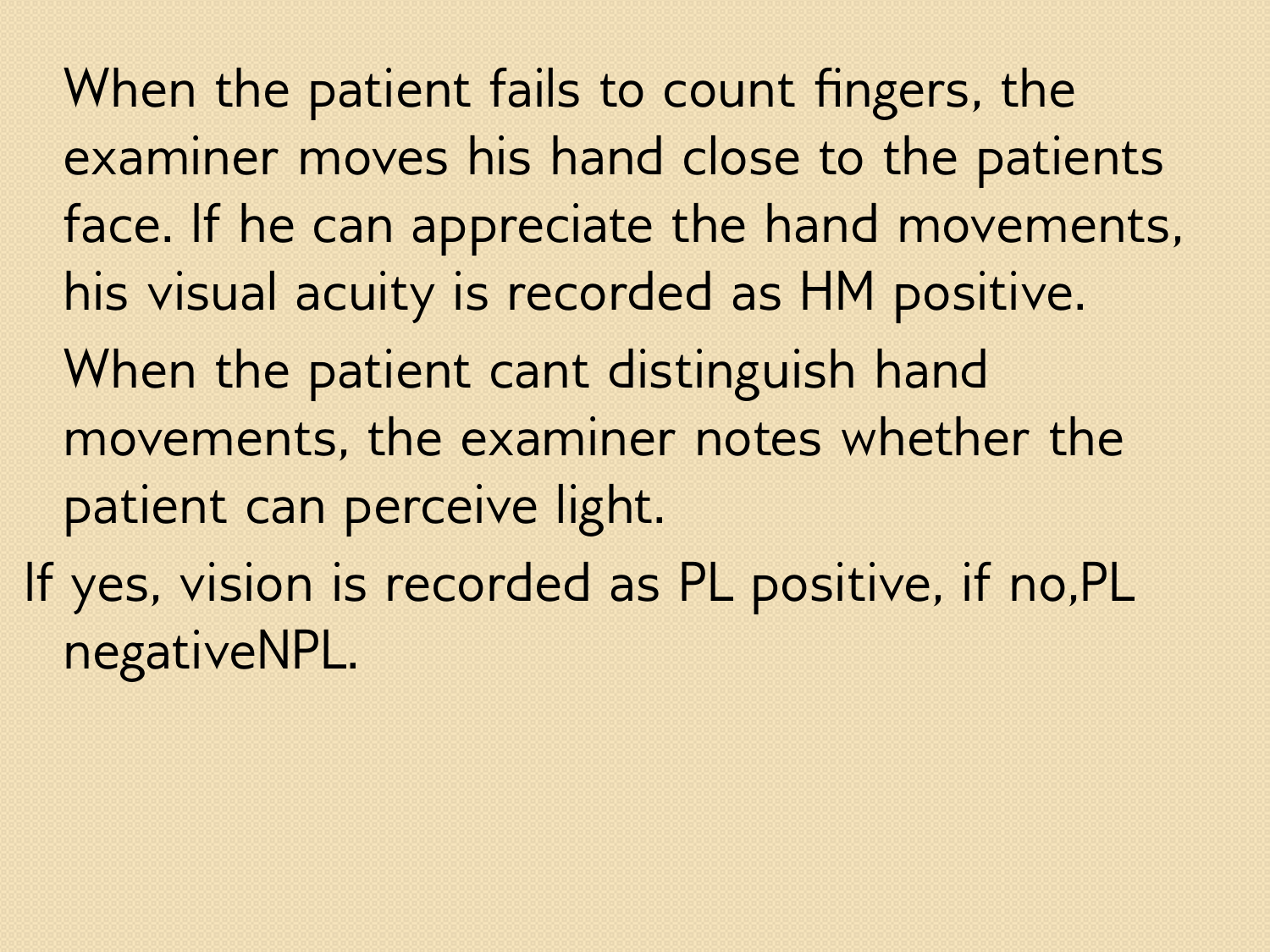

When the patient fails to count fingers, the examiner moves his hand close to the patients face. If he can appreciate the hand movements, his visual acuity is recorded as HM positive.
	When the patient cant distinguish hand movements, the examiner notes whether the patient can perceive light.
If yes, vision is recorded as PL positive, if no,PL negativeNPL.
22